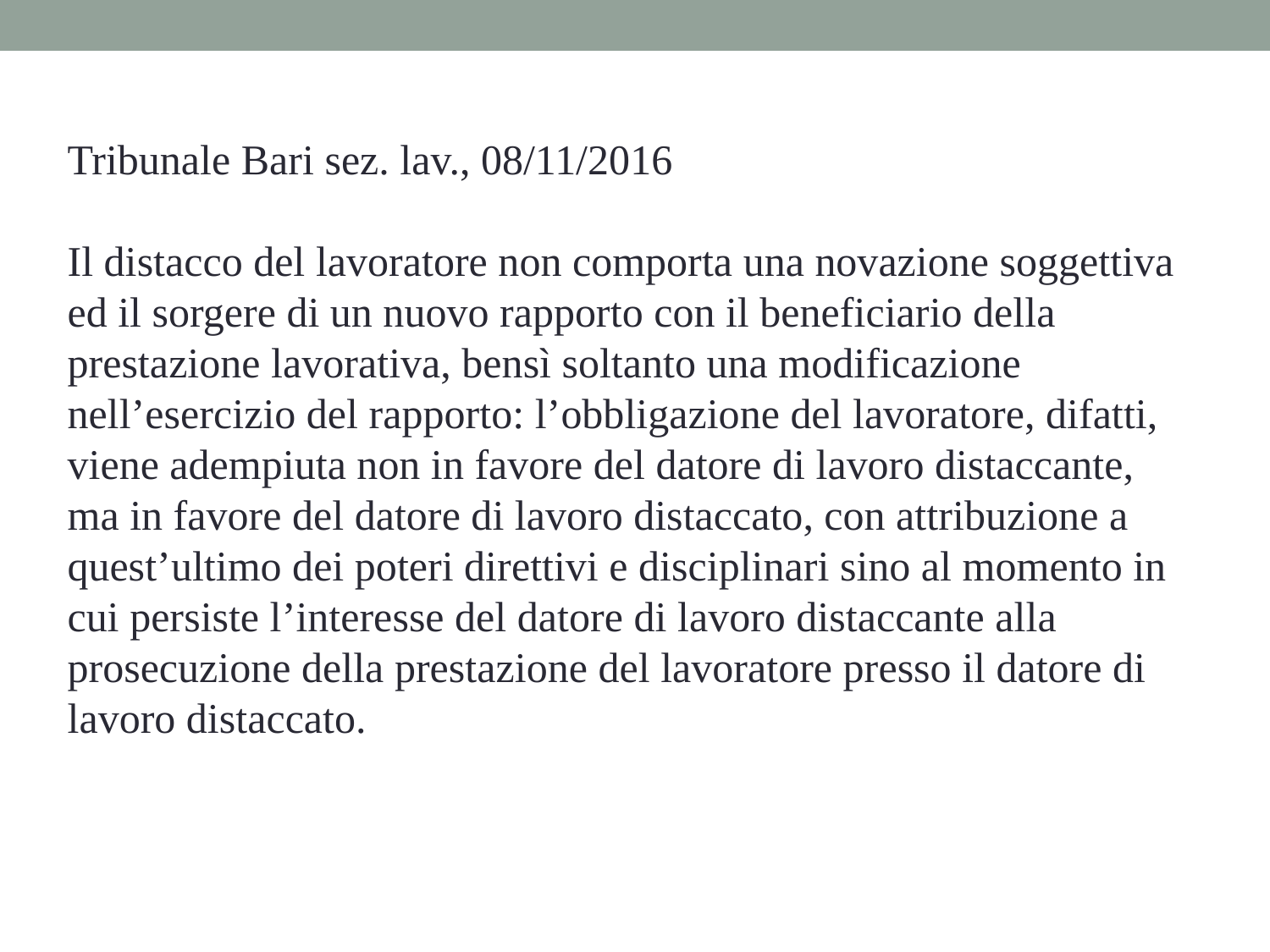

Tribunale Bari sez. lav., 08/11/2016

Il distacco del lavoratore non comporta una novazione soggettiva ed il sorgere di un nuovo rapporto con il beneficiario della prestazione lavorativa, bensì soltanto una modificazione nell’esercizio del rapporto: l’obbligazione del lavoratore, difatti, viene adempiuta non in favore del datore di lavoro distaccante, ma in favore del datore di lavoro distaccato, con attribuzione a quest’ultimo dei poteri direttivi e disciplinari sino al momento in cui persiste l’interesse del datore di lavoro distaccante alla prosecuzione della prestazione del lavoratore presso il datore di lavoro distaccato.